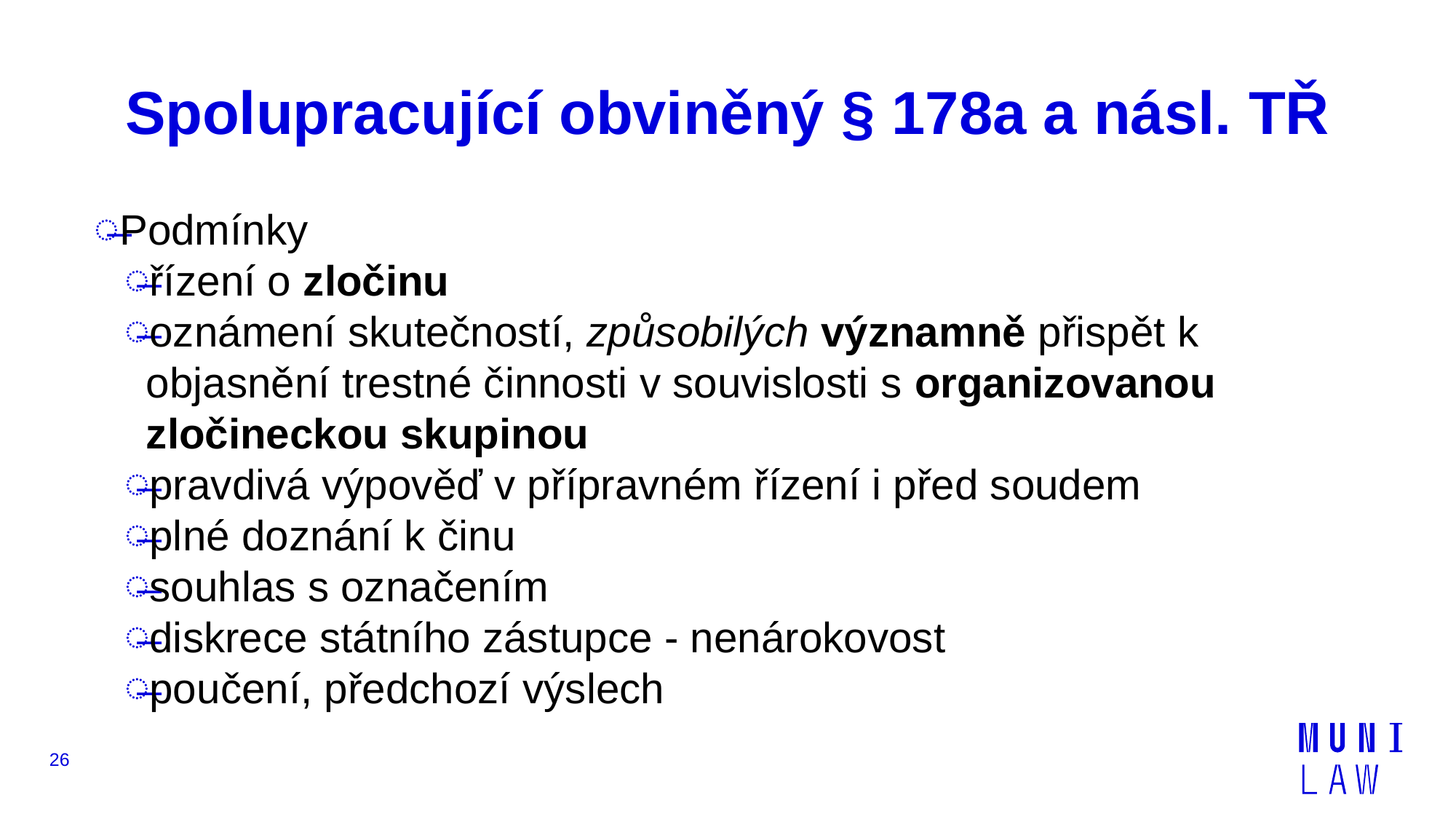

# Spolupracující obviněný § 178a a násl. TŘ
Podmínky
řízení o zločinu
oznámení skutečností, způsobilých významně přispět k  objasnění trestné činnosti v souvislosti s organizovanou zločineckou skupinou
pravdivá výpověď v přípravném řízení i před soudem
plné doznání k činu
souhlas s označením
diskrece státního zástupce - nenárokovost
poučení, předchozí výslech

26